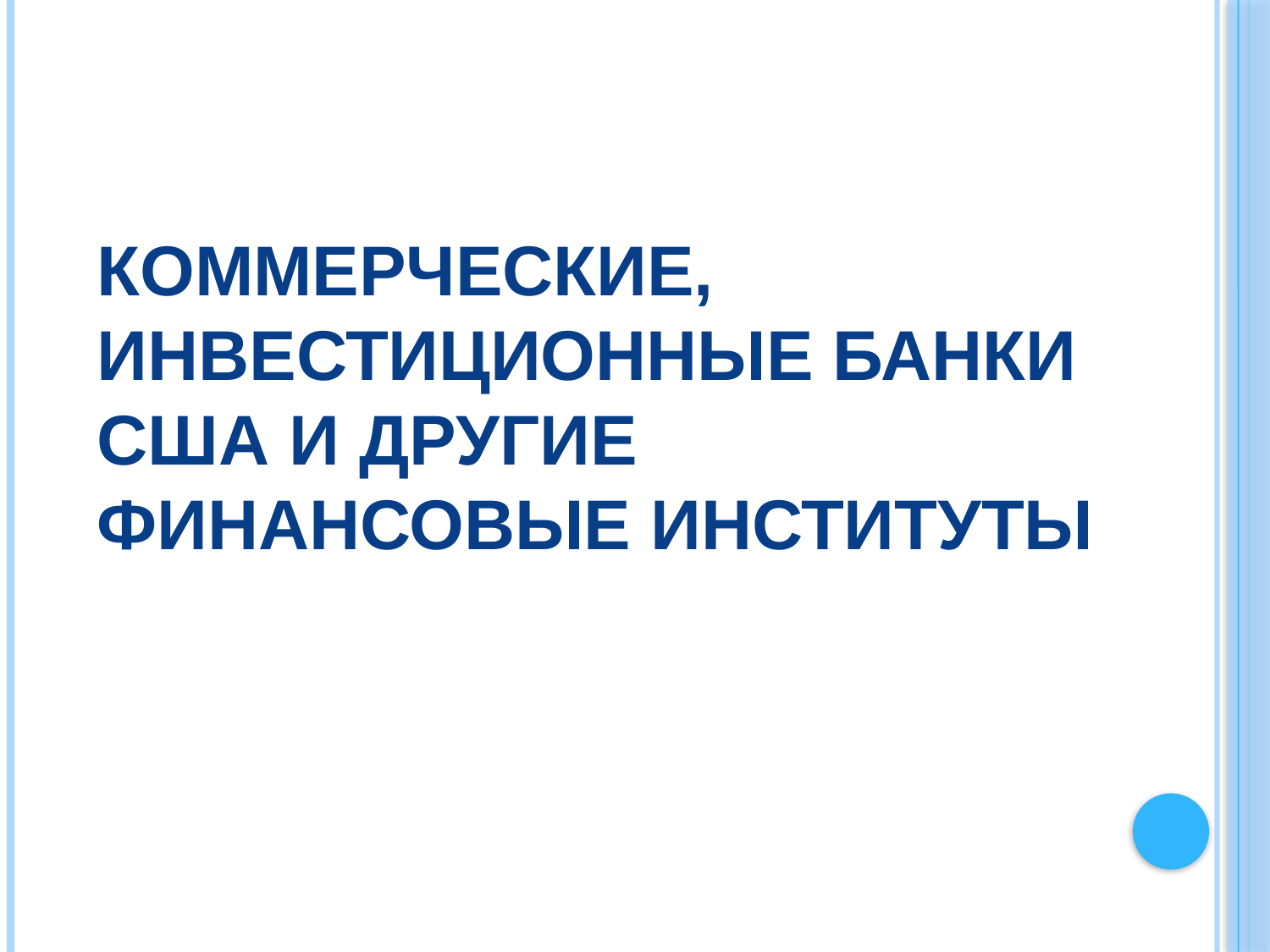

# Коммерческие, инвестиционные банки США и другие финансовые институты